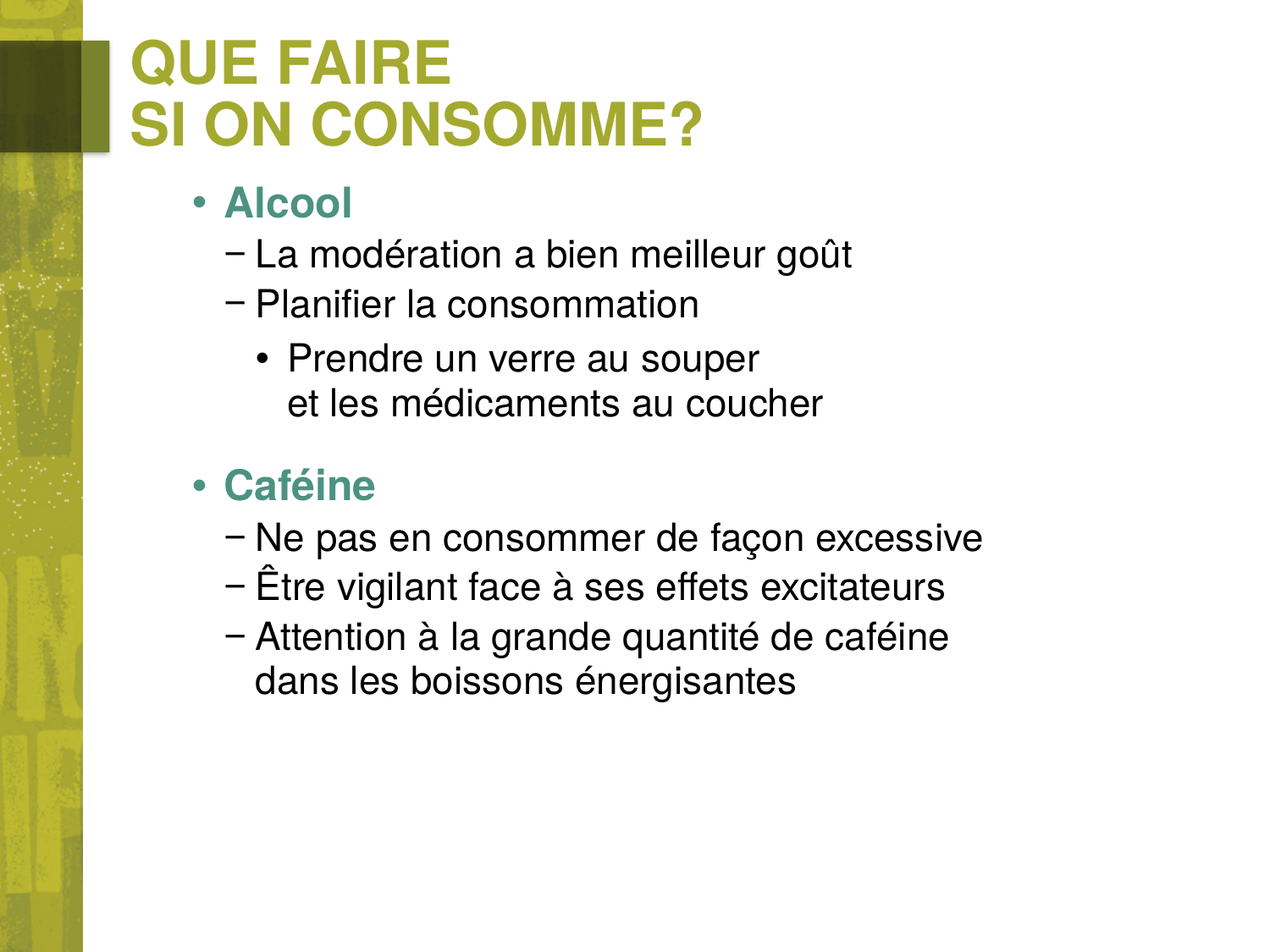

# Que faire si on consomme?
Alcool
La modération a bien meilleur goût
Planifier la consommation
Prendre un verre au souper
et les médicaments au coucher
Caféine
Ne pas en consommer de façon excessive
Être vigilant face à ses effets excitateurs
Attention à la grande quantité de caféine
dans les boissons énergisantes